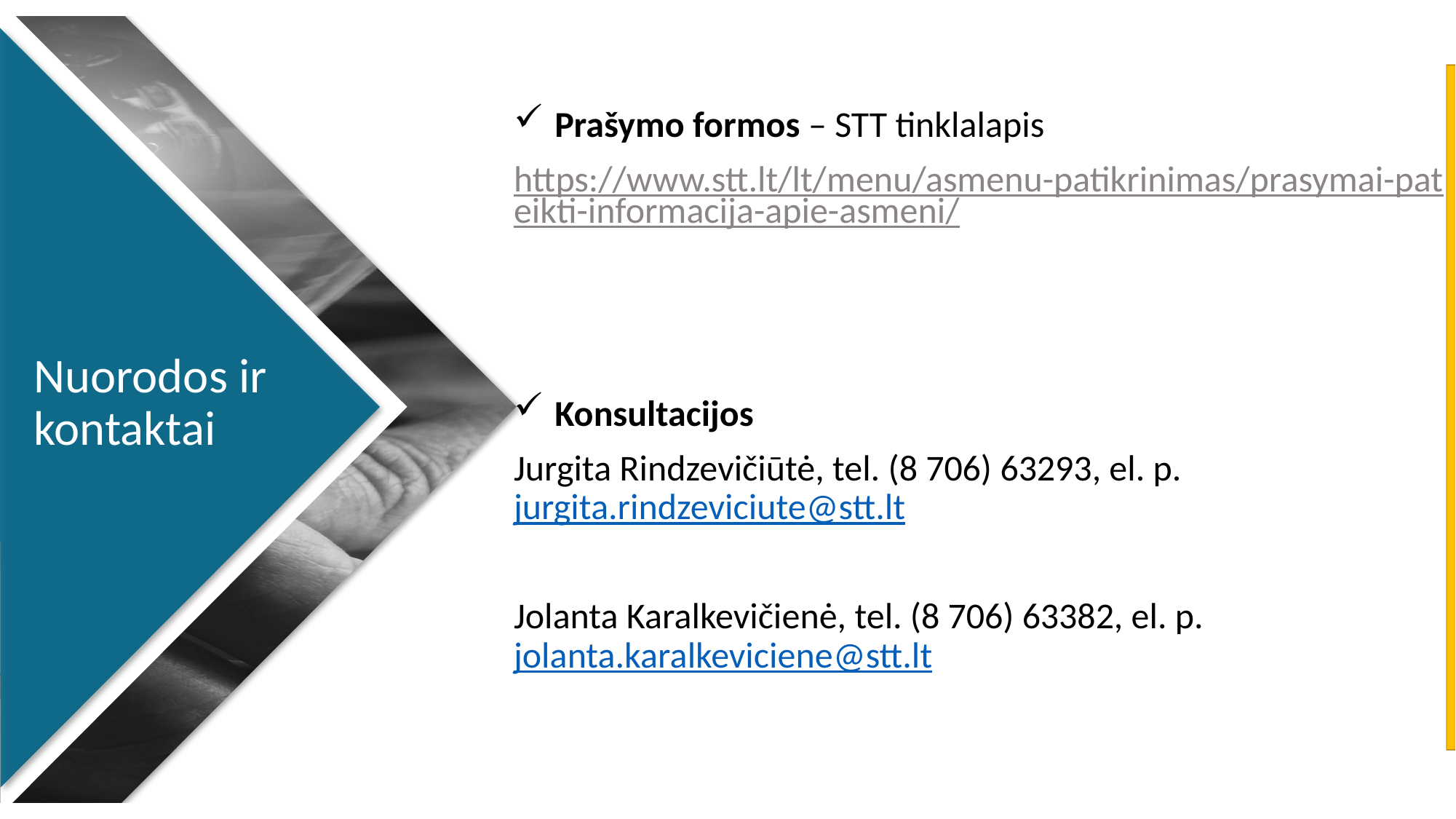

Prašymo formos – STT tinklalapis
https://www.stt.lt/lt/menu/asmenu-patikrinimas/prasymai-pateikti-informacija-apie-asmeni/

Konsultacijos
Jurgita Rindzevičiūtė, tel. (8 706) 63293, el. p. jurgita.rindzeviciute@stt.lt

Jolanta Karalkevičienė, tel. (8 706) 63382, el. p. jolanta.karalkeviciene@stt.lt

Nuorodos ir kontaktai